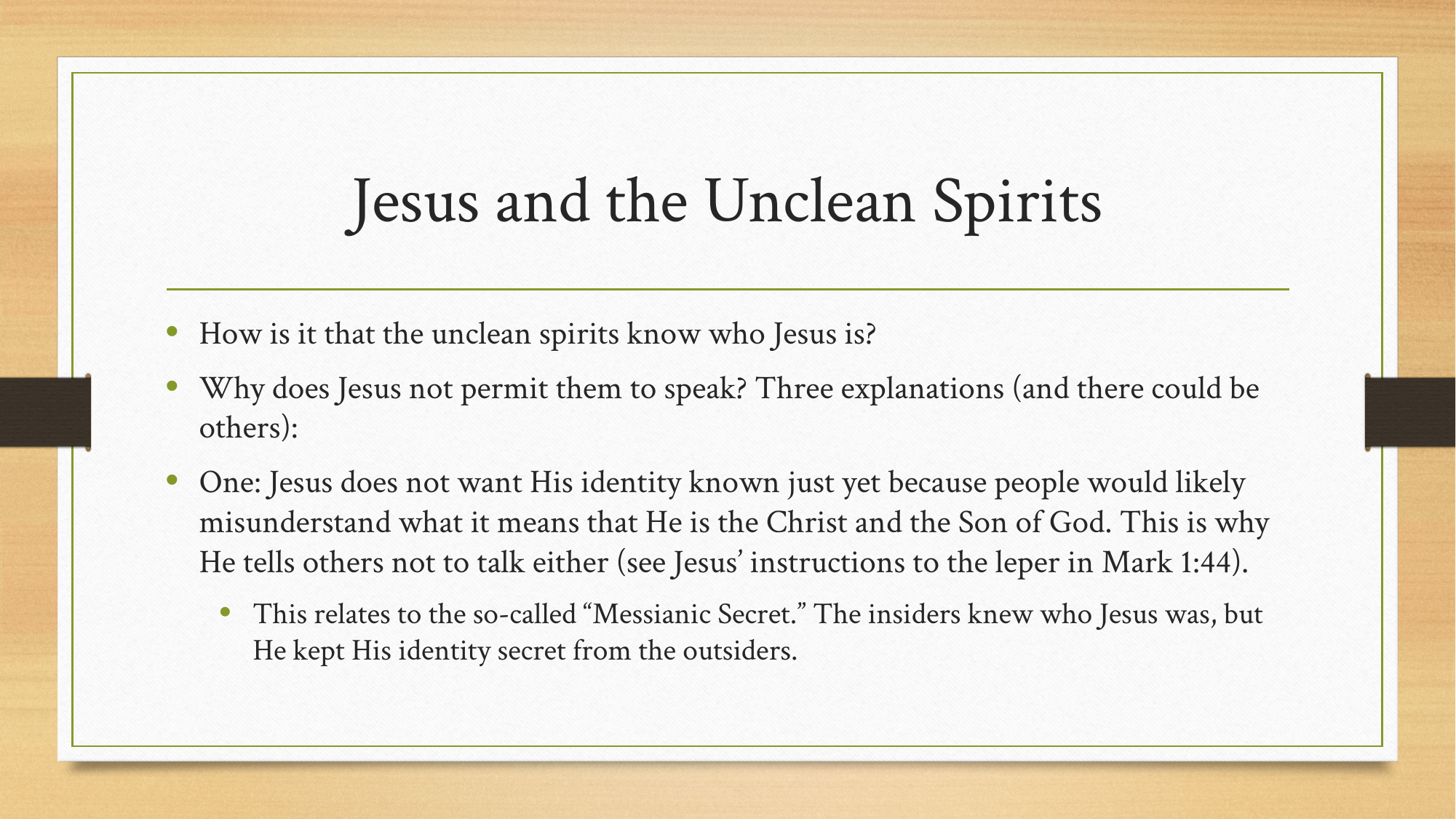

# Jesus and the Unclean Spirits
How is it that the unclean spirits know who Jesus is?
Why does Jesus not permit them to speak? Three explanations (and there could be others):
One: Jesus does not want His identity known just yet because people would likely misunderstand what it means that He is the Christ and the Son of God. This is why He tells others not to talk either (see Jesus’ instructions to the leper in Mark 1:44).
This relates to the so-called “Messianic Secret.” The insiders knew who Jesus was, but He kept His identity secret from the outsiders.